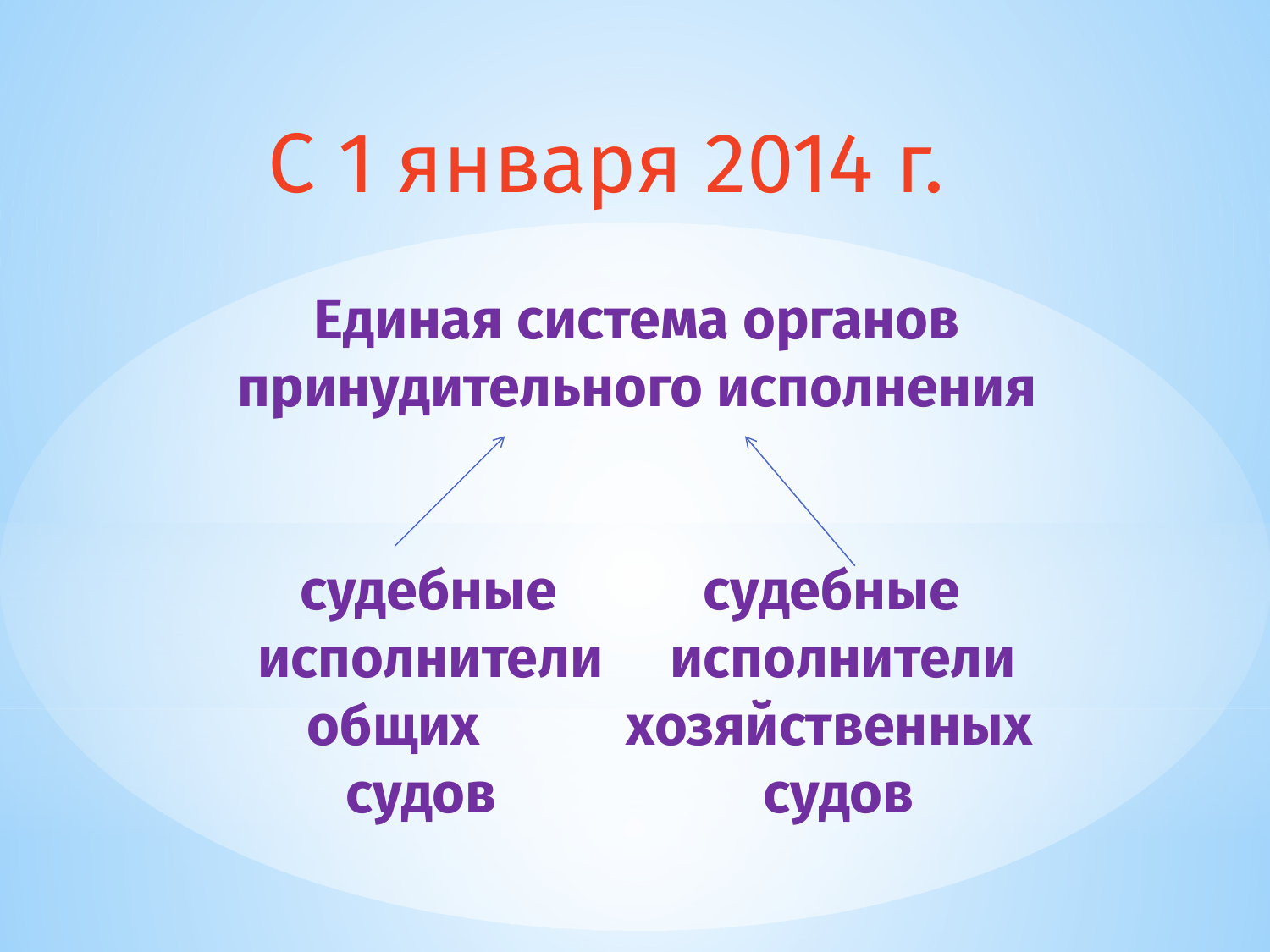

С 1 января 2014 г.
# Единая система органов принудительного исполнения судебные           судебные исполнители     исполнители общих           хозяйственных судов                    судов